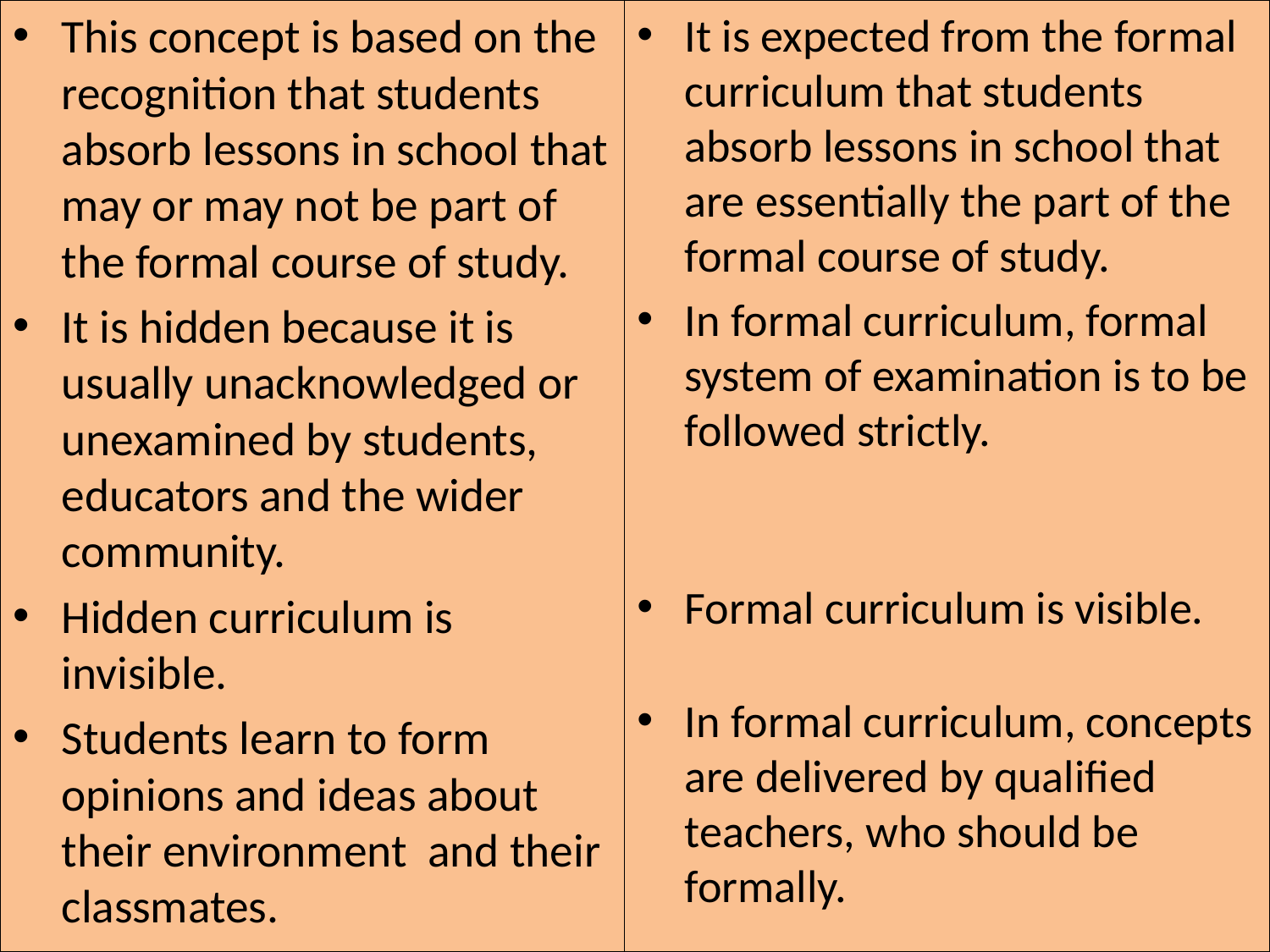

This concept is based on the recognition that students absorb lessons in school that may or may not be part of the formal course of study.
It is hidden because it is usually unacknowledged or unexamined by students, educators and the wider community.
Hidden curriculum is invisible.
Students learn to form opinions and ideas about their environment  and their classmates.

It is expected from the formal curriculum that students absorb lessons in school that are essentially the part of the formal course of study.
In formal curriculum, formal system of examination is to be followed strictly.

Formal curriculum is visible.

In formal curriculum, concepts are delivered by qualified teachers, who should be formally.